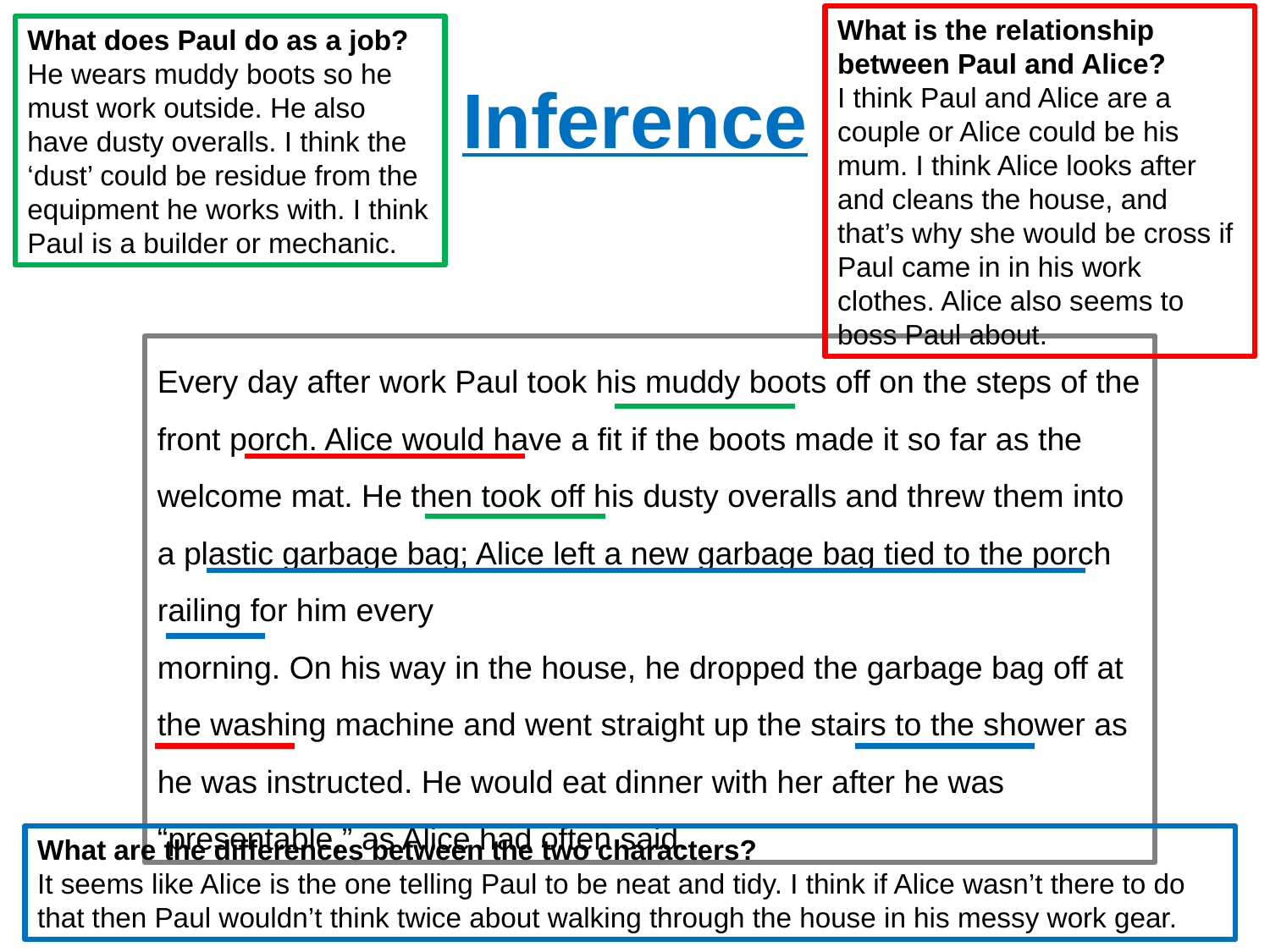

What is the relationship between Paul and Alice?
I think Paul and Alice are a couple or Alice could be his mum. I think Alice looks after and cleans the house, and that’s why she would be cross if Paul came in in his work clothes. Alice also seems to boss Paul about.
What does Paul do as a job?
He wears muddy boots so he must work outside. He also have dusty overalls. I think the ‘dust’ could be residue from the equipment he works with. I think Paul is a builder or mechanic.
# Inference
Every day after work Paul took his muddy boots off on the steps of the front porch. Alice would have a fit if the boots made it so far as the welcome mat. He then took off his dusty overalls and threw them into a plastic garbage bag; Alice left a new garbage bag tied to the porch railing for him every
morning. On his way in the house, he dropped the garbage bag off at the washing machine and went straight up the stairs to the shower as he was instructed. He would eat dinner with her after he was “presentable,” as Alice had often said.
What are the differences between the two characters?
It seems like Alice is the one telling Paul to be neat and tidy. I think if Alice wasn’t there to do that then Paul wouldn’t think twice about walking through the house in his messy work gear.